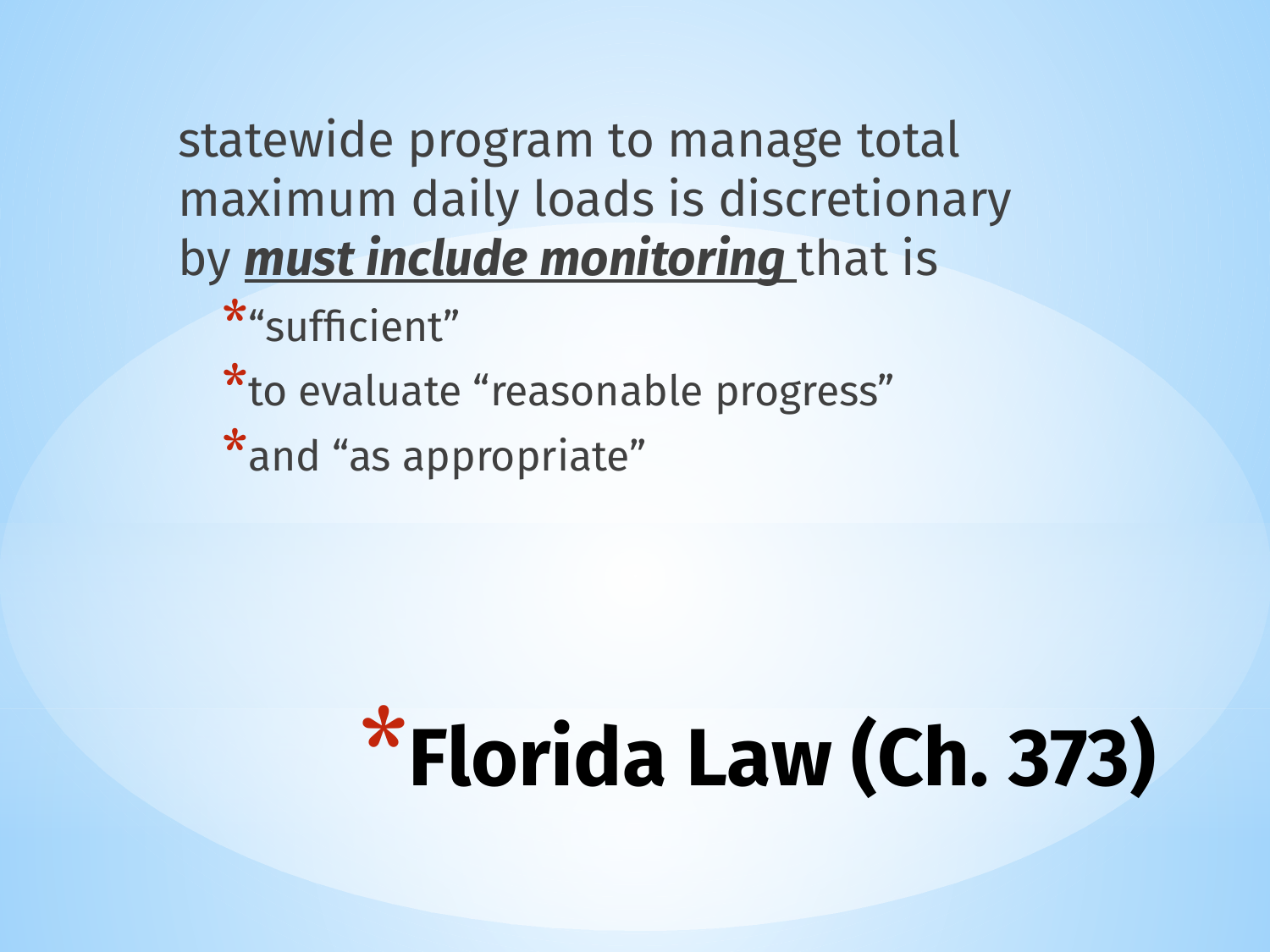

statewide program to manage total maximum daily loads is discretionary by must include monitoring that is
“sufficient”
to evaluate “reasonable progress”
and “as appropriate”
# Florida Law (Ch. 373)